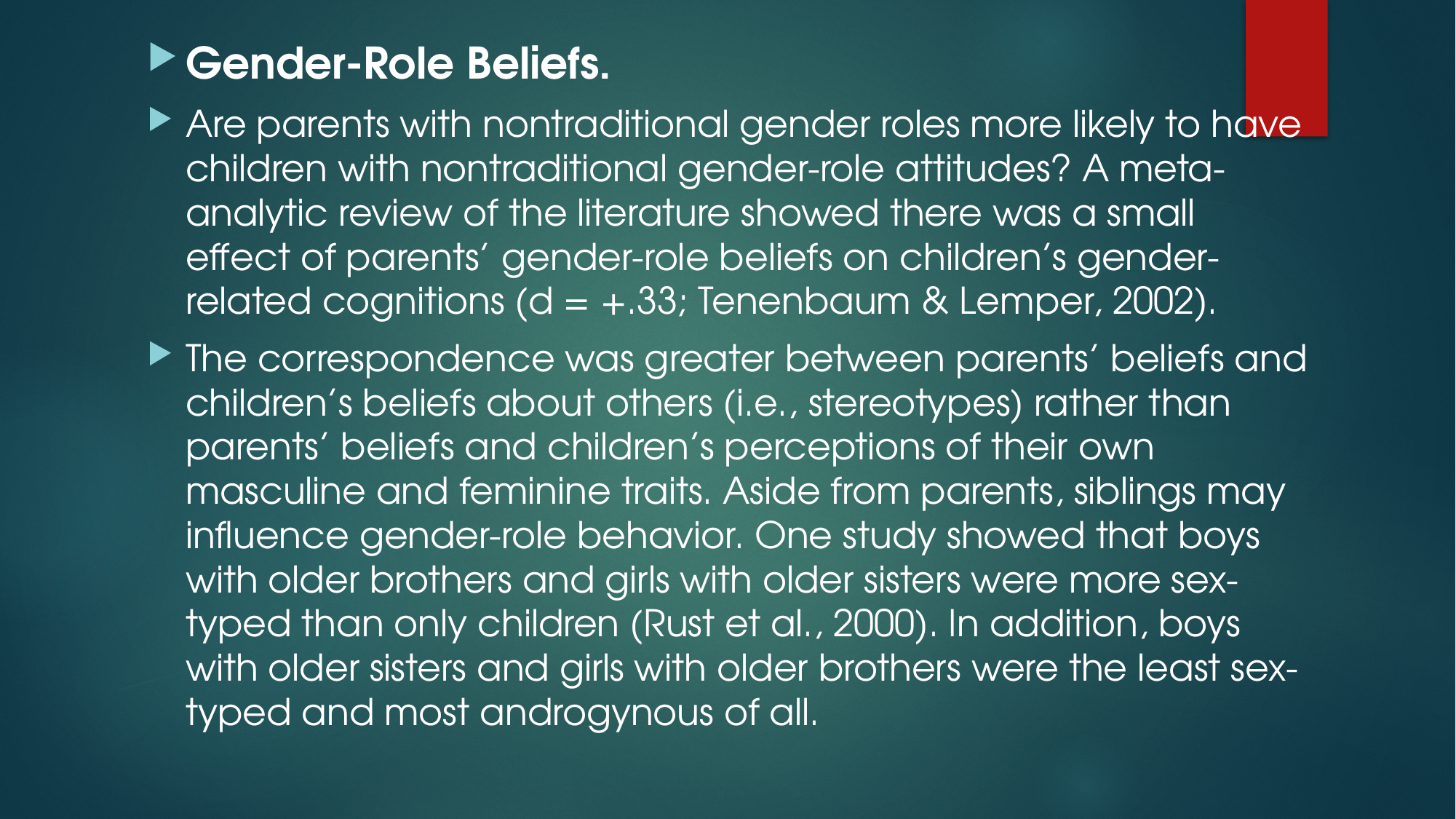

Gender-Role Beliefs.
Are parents with nontraditional gender roles more likely to have children with nontraditional gender-role attitudes? A meta-analytic review of the literature showed there was a small effect of parents’ gender-role beliefs on children’s gender-related cognitions (d = +.33; Tenenbaum & Lemper, 2002).
The correspondence was greater between parents’ beliefs and children’s beliefs about others (i.e., stereotypes) rather than parents’ beliefs and children’s perceptions of their own masculine and feminine traits. Aside from parents, siblings may influence gender-role behavior. One study showed that boys with older brothers and girls with older sisters were more sex-typed than only children (Rust et al., 2000). In addition, boys with older sisters and girls with older brothers were the least sex-typed and most androgynous of all.